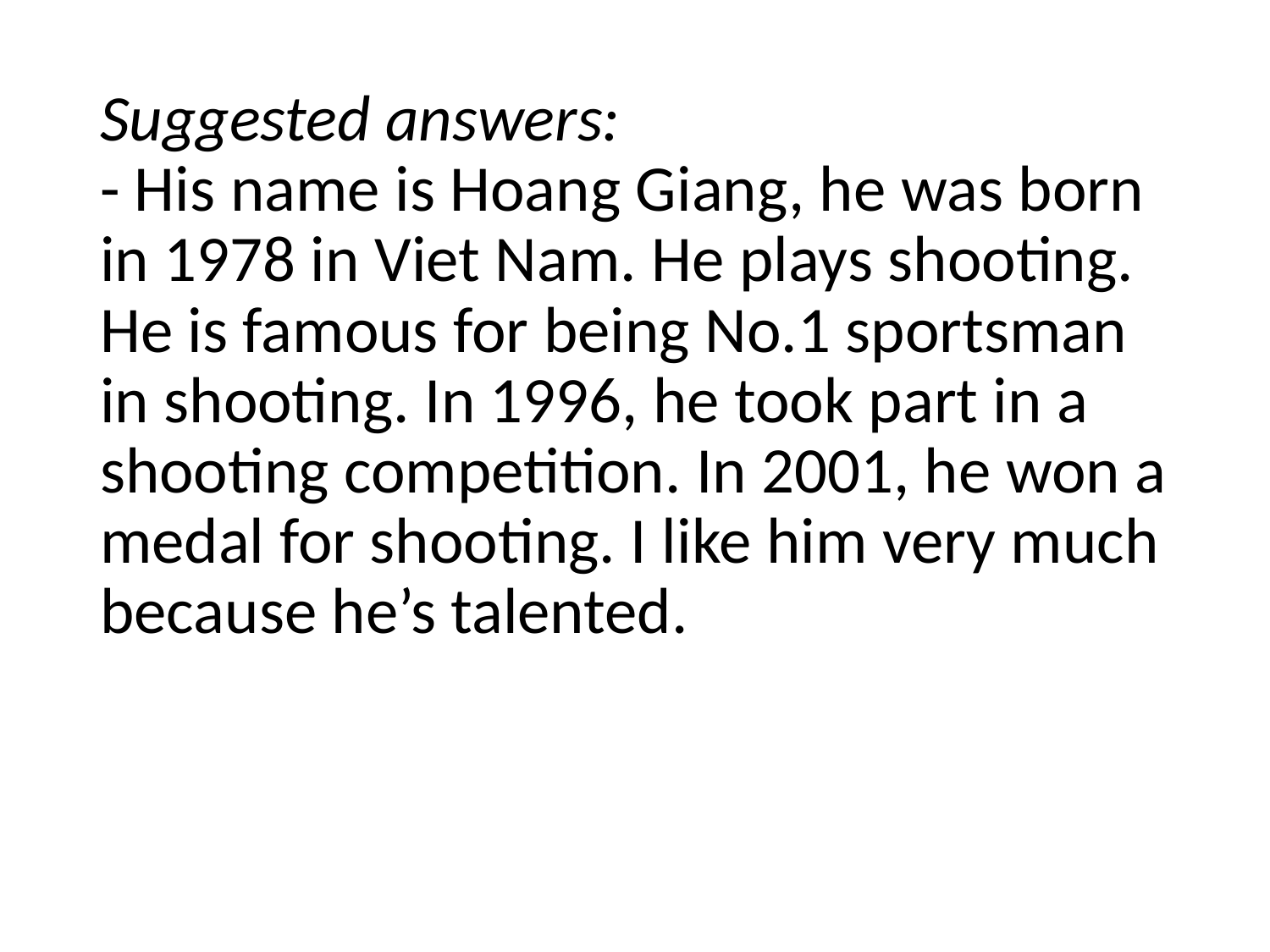

# Suggested answers: - His name is Hoang Giang, he was born in 1978 in Viet Nam. He plays shooting. He is famous for being No.1 sportsman in shooting. In 1996, he took part in a shooting competition. In 2001, he won a medal for shooting. I like him very much because he’s talented.